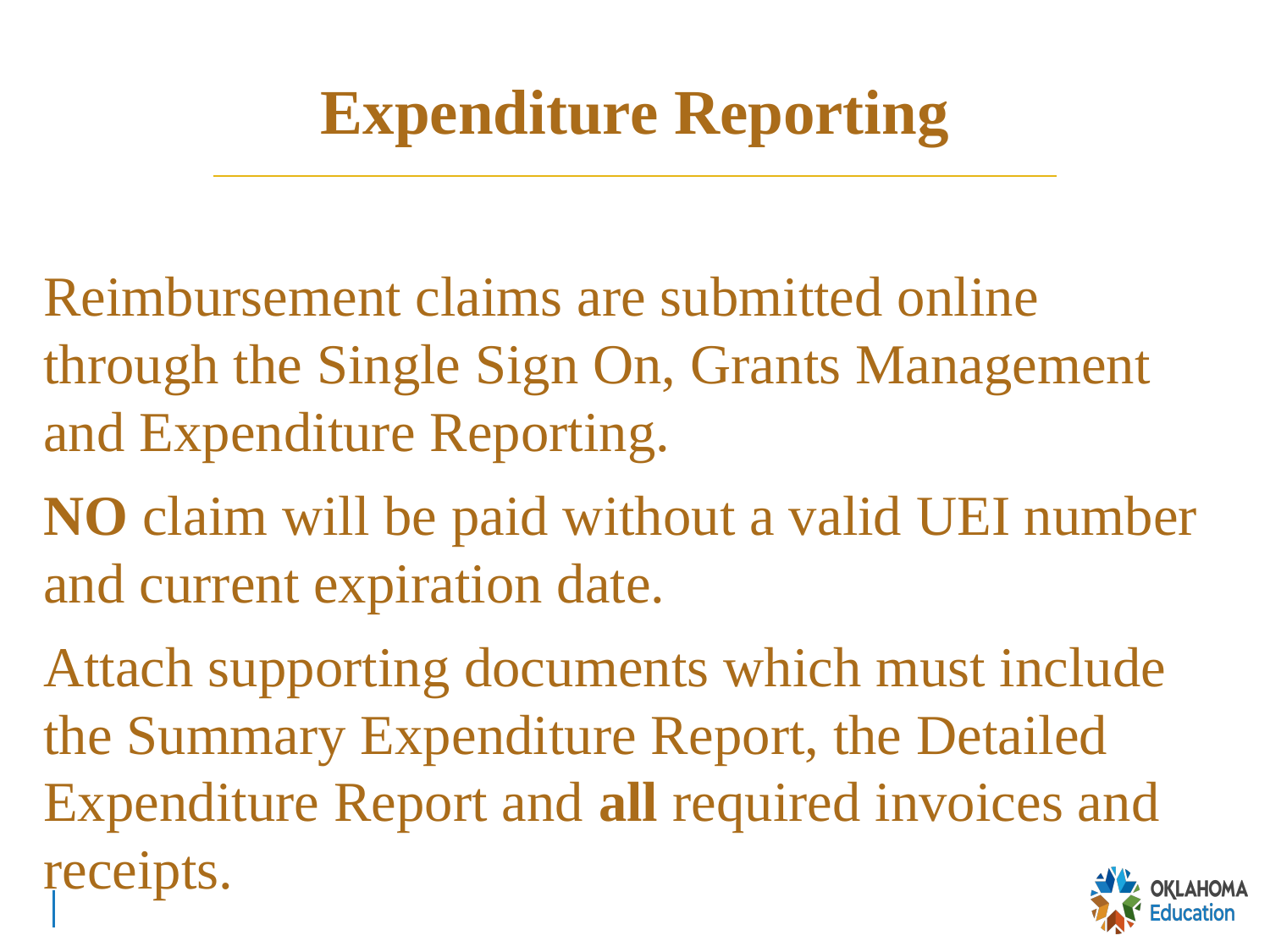

# Expenditure Reporting
Reimbursement claims are submitted online through the Single Sign On, Grants Management and Expenditure Reporting.
NO claim will be paid without a valid UEI number and current expiration date.
Attach supporting documents which must include the Summary Expenditure Report, the Detailed Expenditure Report and all required invoices and receipts.